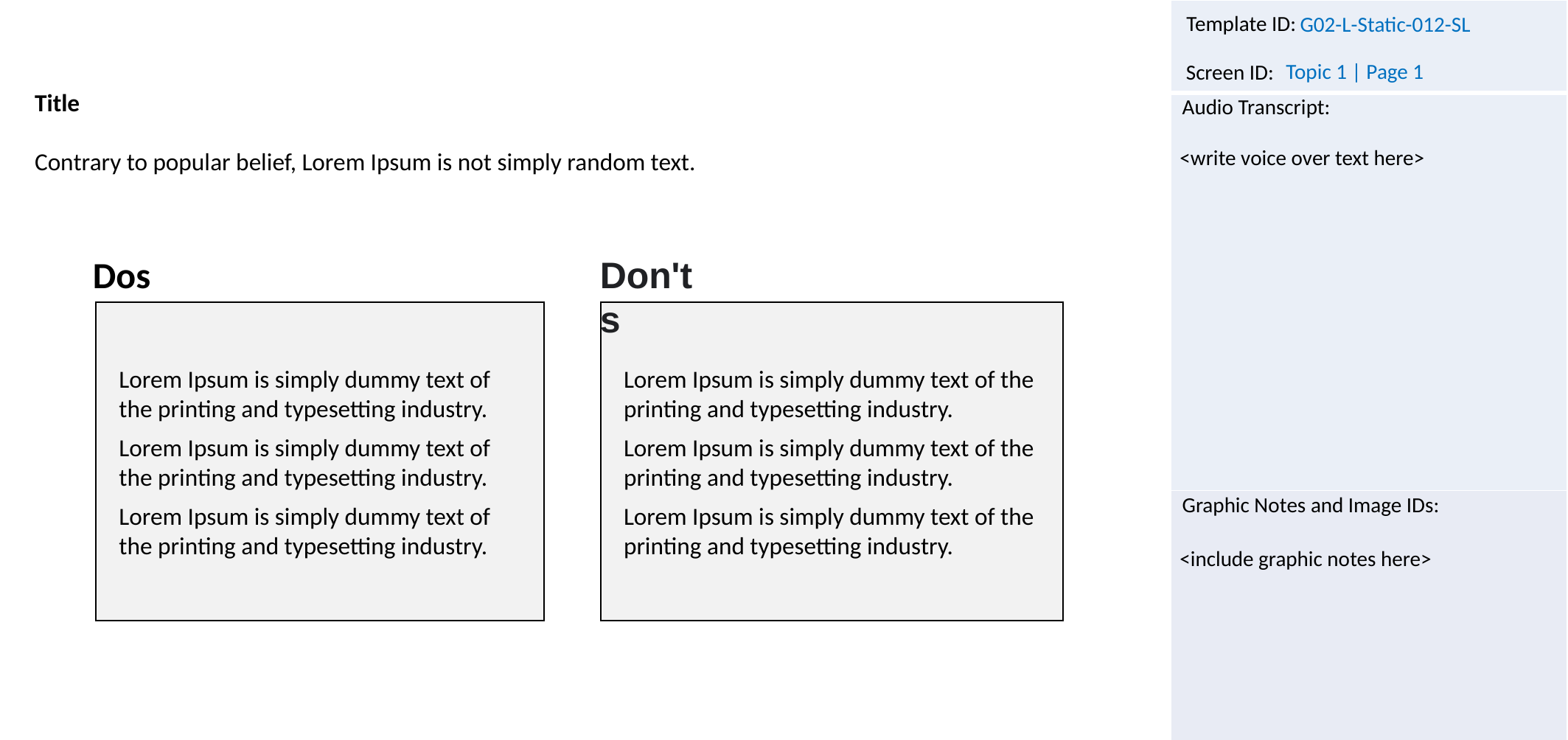

G02-L-Static-012-SL
Topic 1 | Page 1
Title

Contrary to popular belief, Lorem Ipsum is not simply random text.
<write voice over text here>
Dos
Don'ts
Lorem Ipsum is simply dummy text of the printing and typesetting industry.
Lorem Ipsum is simply dummy text of the printing and typesetting industry.
Lorem Ipsum is simply dummy text of the printing and typesetting industry.
Lorem Ipsum is simply dummy text of the printing and typesetting industry.
Lorem Ipsum is simply dummy text of the printing and typesetting industry.
Lorem Ipsum is simply dummy text of the printing and typesetting industry.
<include graphic notes here>